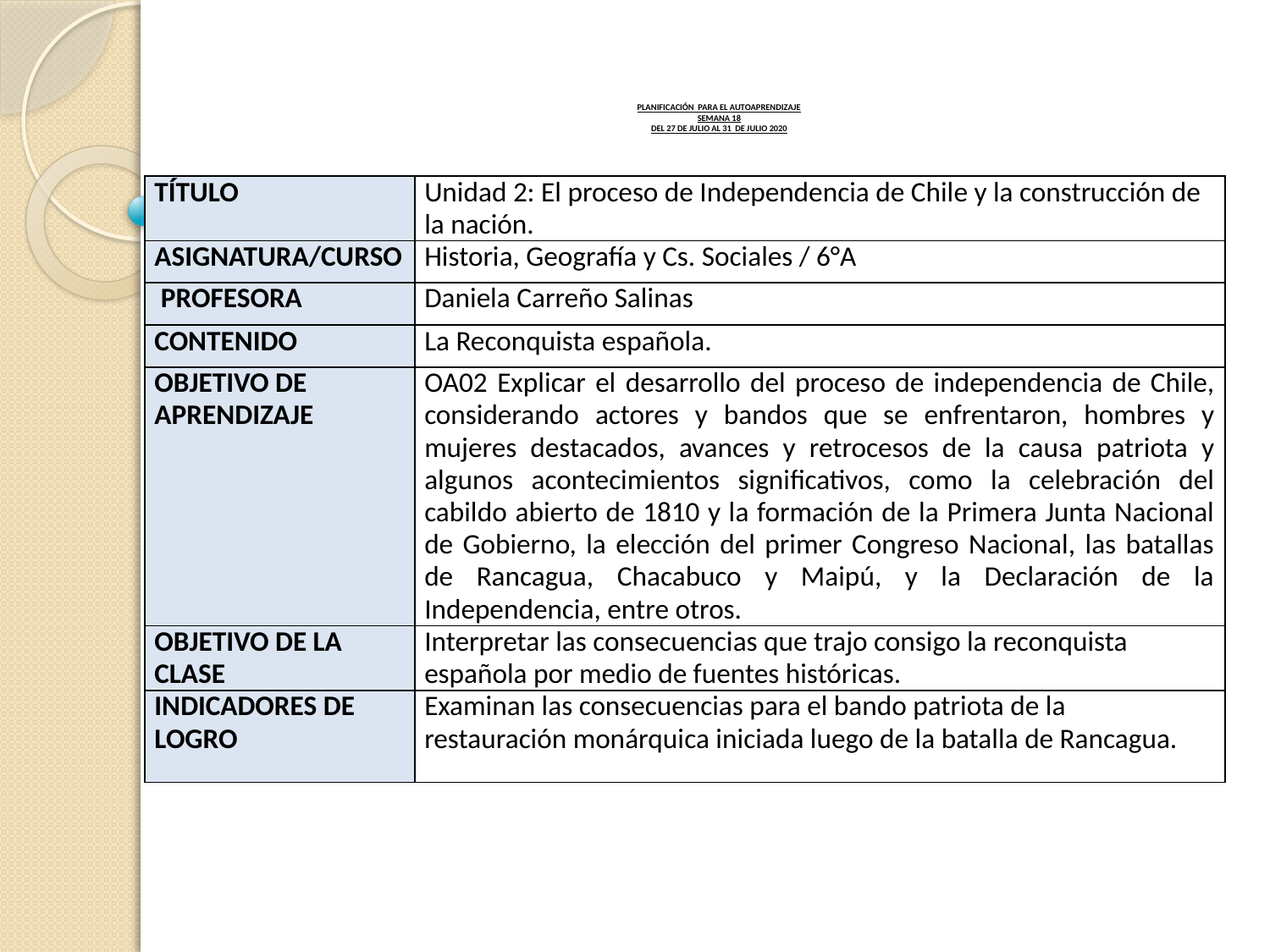

# PLANIFICACIÓN  PARA EL AUTOAPRENDIZAJE SEMANA 18 DEL 27 DE JULIO AL 31  DE JULIO 2020
| TÍTULO | Unidad 2: El proceso de Independencia de Chile y la construcción de la nación. |
| --- | --- |
| ASIGNATURA/CURSO | Historia, Geografía y Cs. Sociales / 6°A |
| PROFESORA | Daniela Carreño Salinas |
| CONTENIDO | La Reconquista española. |
| OBJETIVO DE APRENDIZAJE | OA02 Explicar el desarrollo del proceso de independencia de Chile, considerando actores y bandos que se enfrentaron, hombres y mujeres destacados, avances y retrocesos de la causa patriota y algunos acontecimientos significativos, como la celebración del cabildo abierto de 1810 y la formación de la Primera Junta Nacional de Gobierno, la elección del primer Congreso Nacional, las batallas de Rancagua, Chacabuco y Maipú, y la Declaración de la Independencia, entre otros. |
| OBJETIVO DE LA CLASE | Interpretar las consecuencias que trajo consigo la reconquista española por medio de fuentes históricas. |
| INDICADORES DE LOGRO | Examinan las consecuencias para el bando patriota de la restauración monárquica iniciada luego de la batalla de Rancagua. |